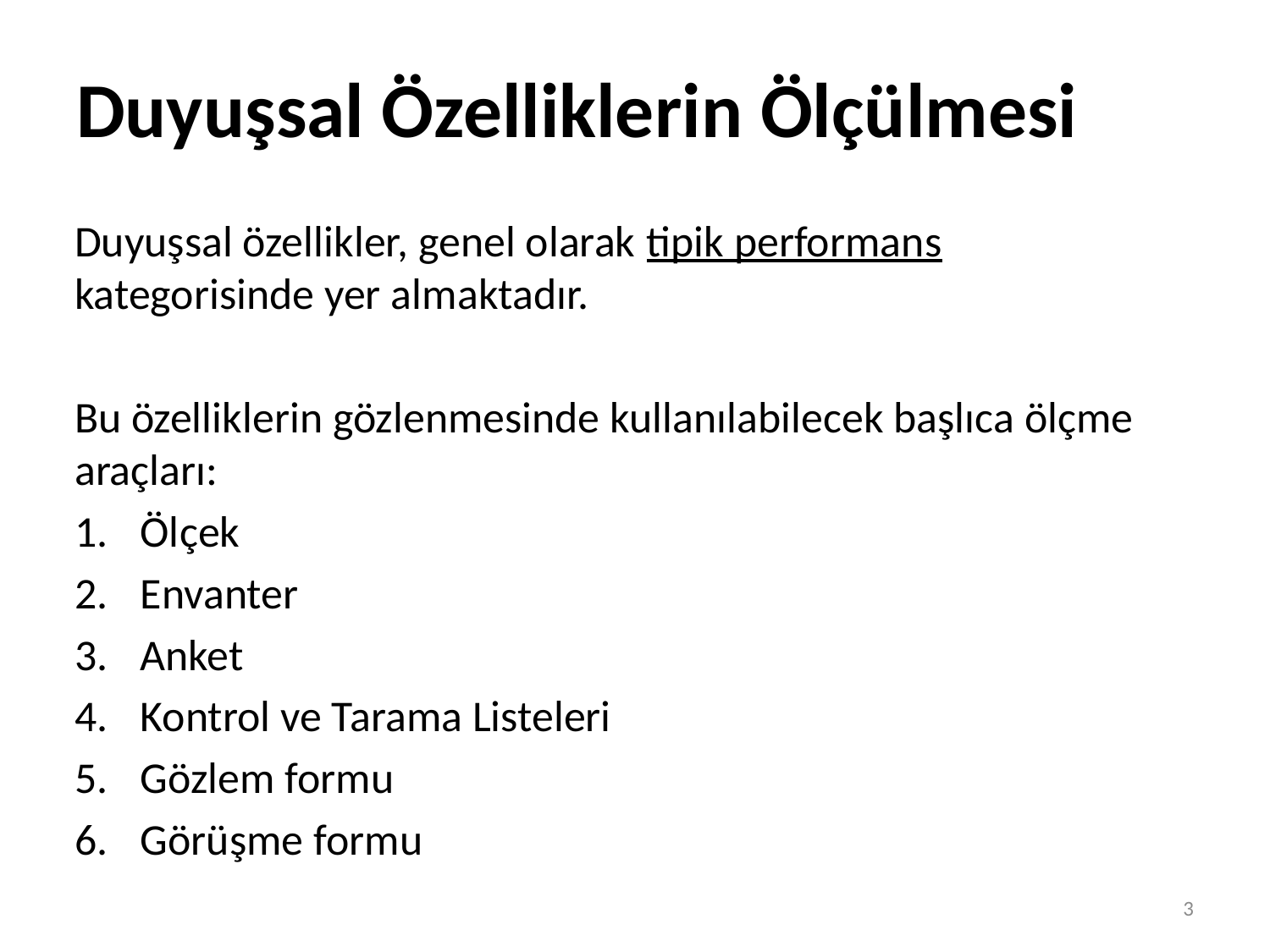

# Duyuşsal Özelliklerin Ölçülmesi
Duyuşsal özellikler, genel olarak tipik performans kategorisinde yer almaktadır.

Bu özelliklerin gözlenmesinde kullanılabilecek başlıca ölçme araçları:
Ölçek
Envanter
Anket
Kontrol ve Tarama Listeleri
Gözlem formu
Görüşme formu
3